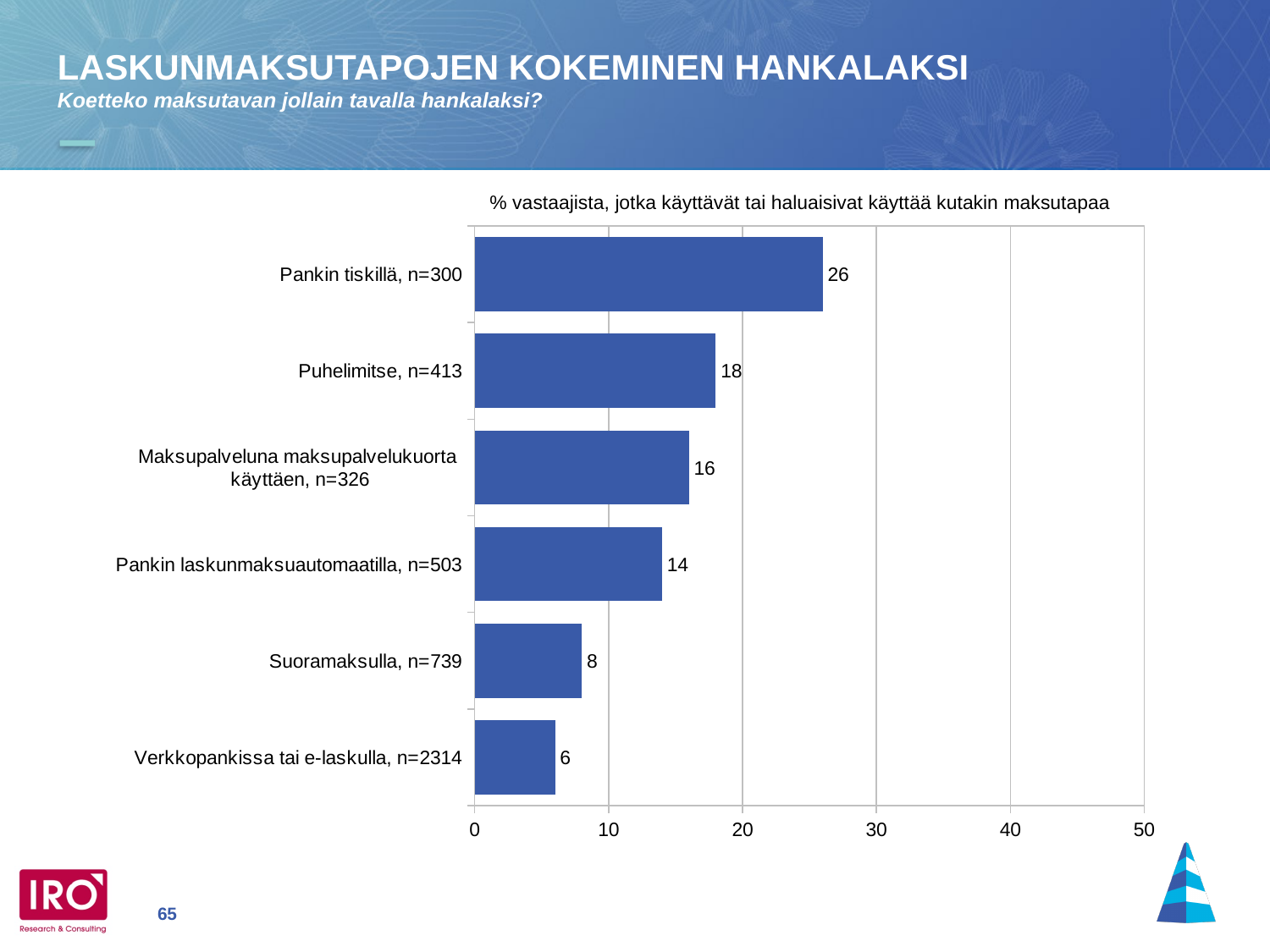

LASKUNMAKSUTAPOJEN KOKEMINEN HANKALAKSI
Koetteko maksutavan jollain tavalla hankalaksi?
% vastaajista, jotka käyttävät tai haluaisivat käyttää kutakin maksutapaa

### Chart

| Category | Kevät 2015 |
|---|---|
| Pankin tiskillä, n=300 | 26.0 |
| Puhelimitse, n=413 | 18.0 |
| Maksupalveluna maksupalvelukuorta
käyttäen, n=326 | 16.0 |
| Pankin laskunmaksuautomaatilla, n=503 | 14.0 |
| Suoramaksulla, n=739 | 8.0 |
| Verkkopankissa tai e-laskulla, n=2314 | 6.0 |